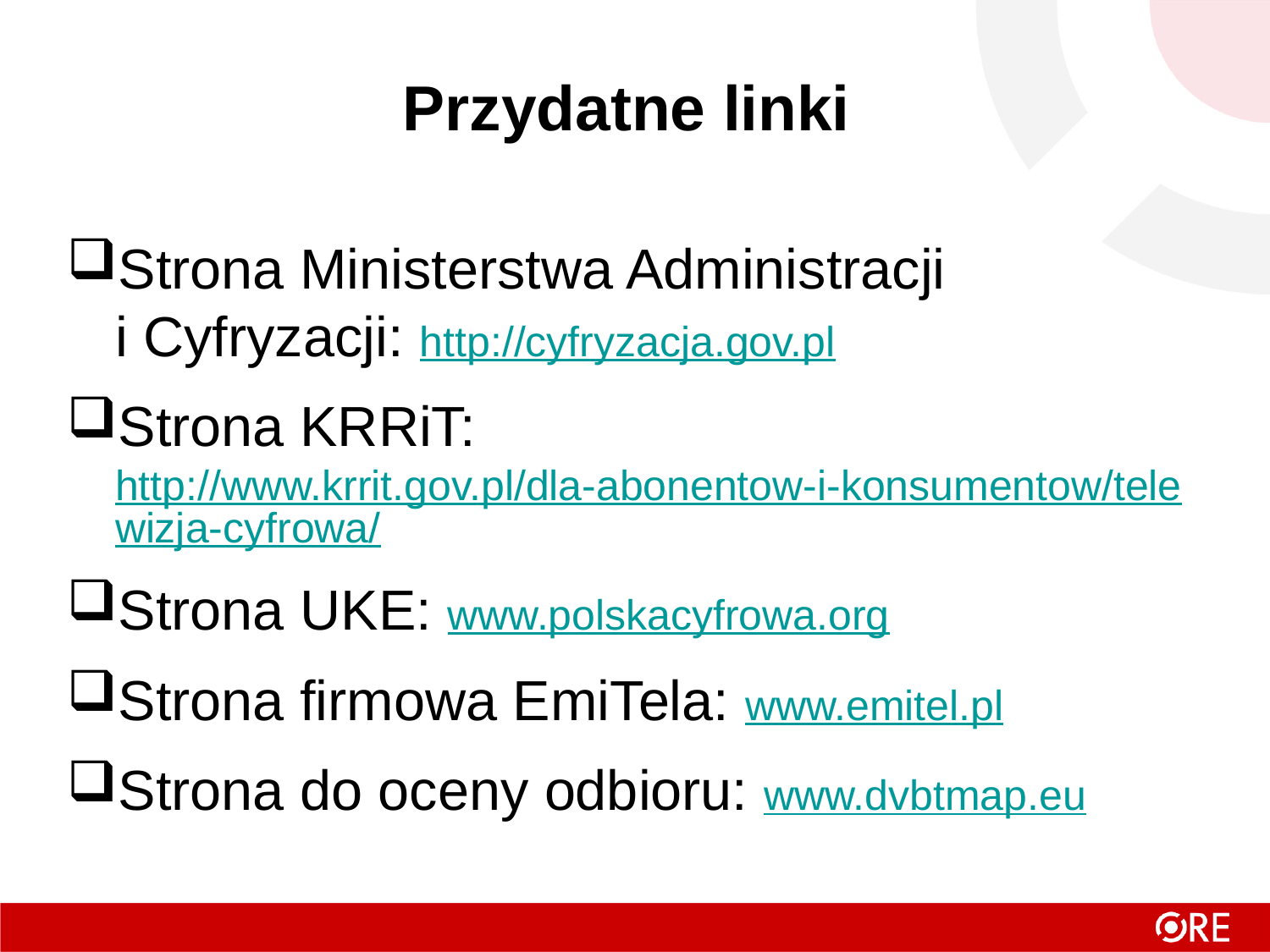

# Przydatne linki
Strona Ministerstwa Administracji
i Cyfryzacji: http://cyfryzacja.gov.pl
Strona KRRiT: http://www.krrit.gov.pl/dla-abonentow-i-konsumentow/telewizja-cyfrowa/
Strona UKE: www.polskacyfrowa.org
Strona firmowa EmiTela: www.emitel.pl
Strona do oceny odbioru: www.dvbtmap.eu